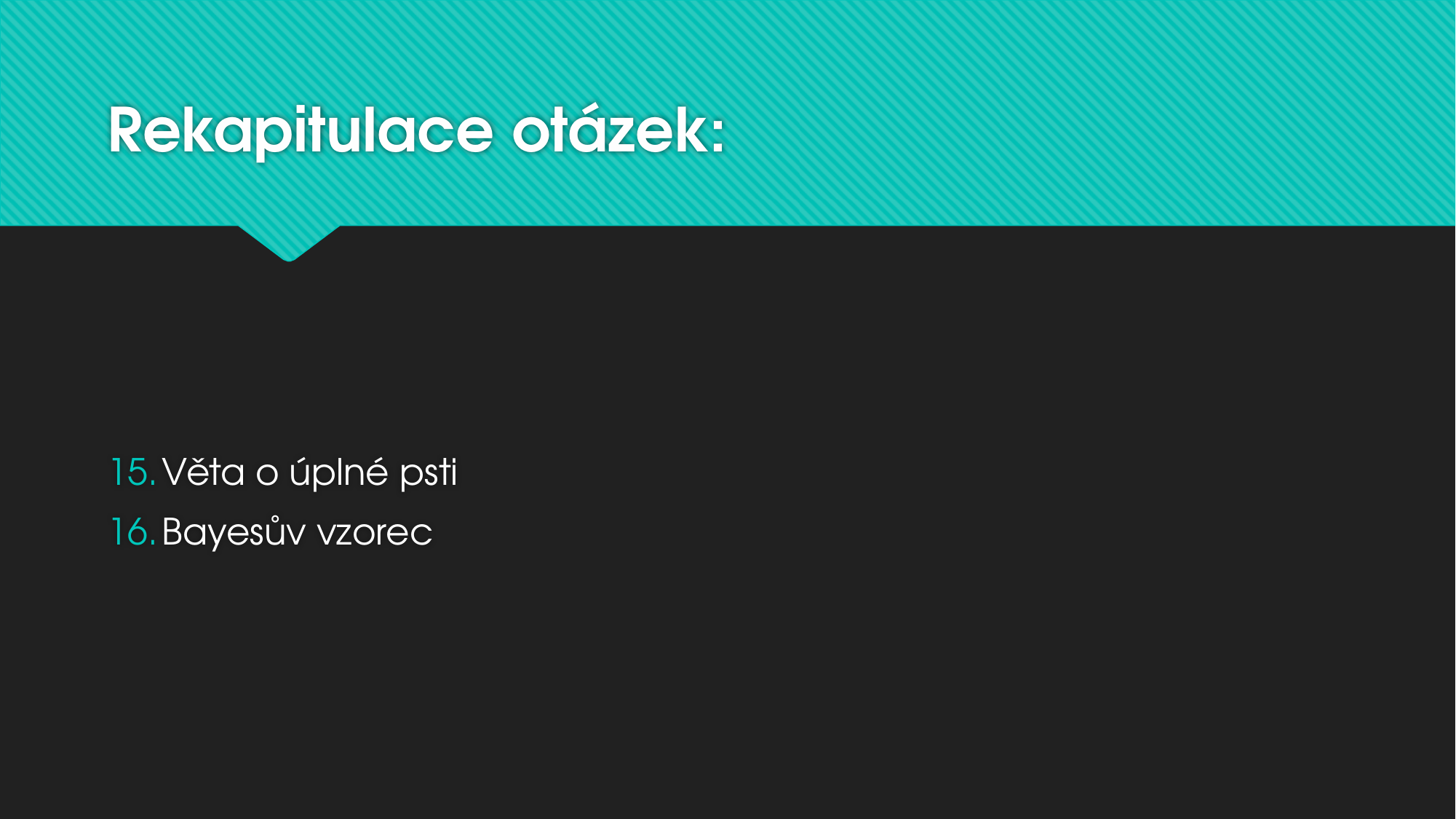

# Rekapitulace otázek:

Věta o úplné psti
Bayesův vzorec